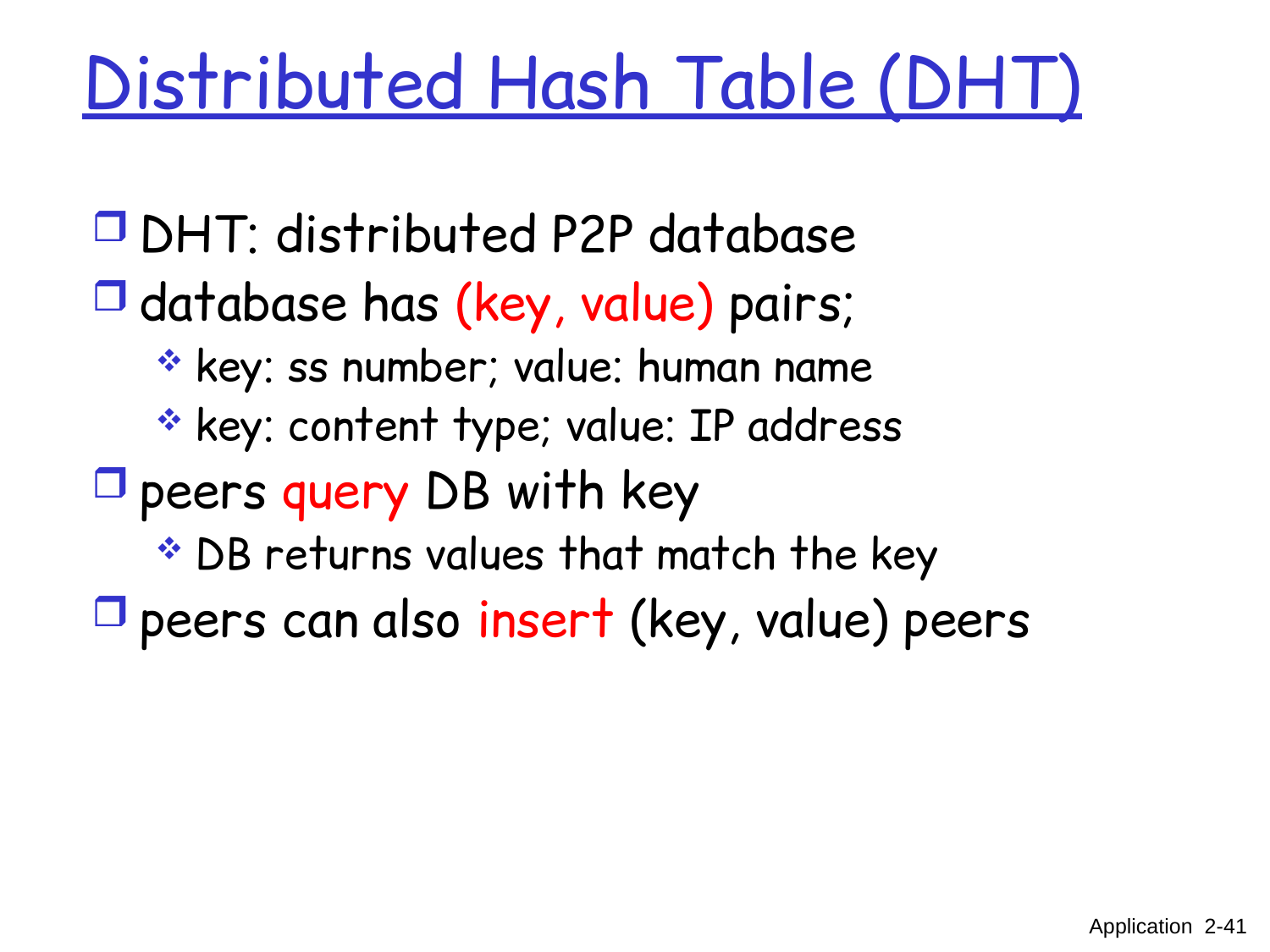

# Distributed Hash Table (DHT)
DHT: distributed P2P database
database has (key, value) pairs;
key: ss number; value: human name
key: content type; value: IP address
peers query DB with key
DB returns values that match the key
peers can also insert (key, value) peers
Application  2-41